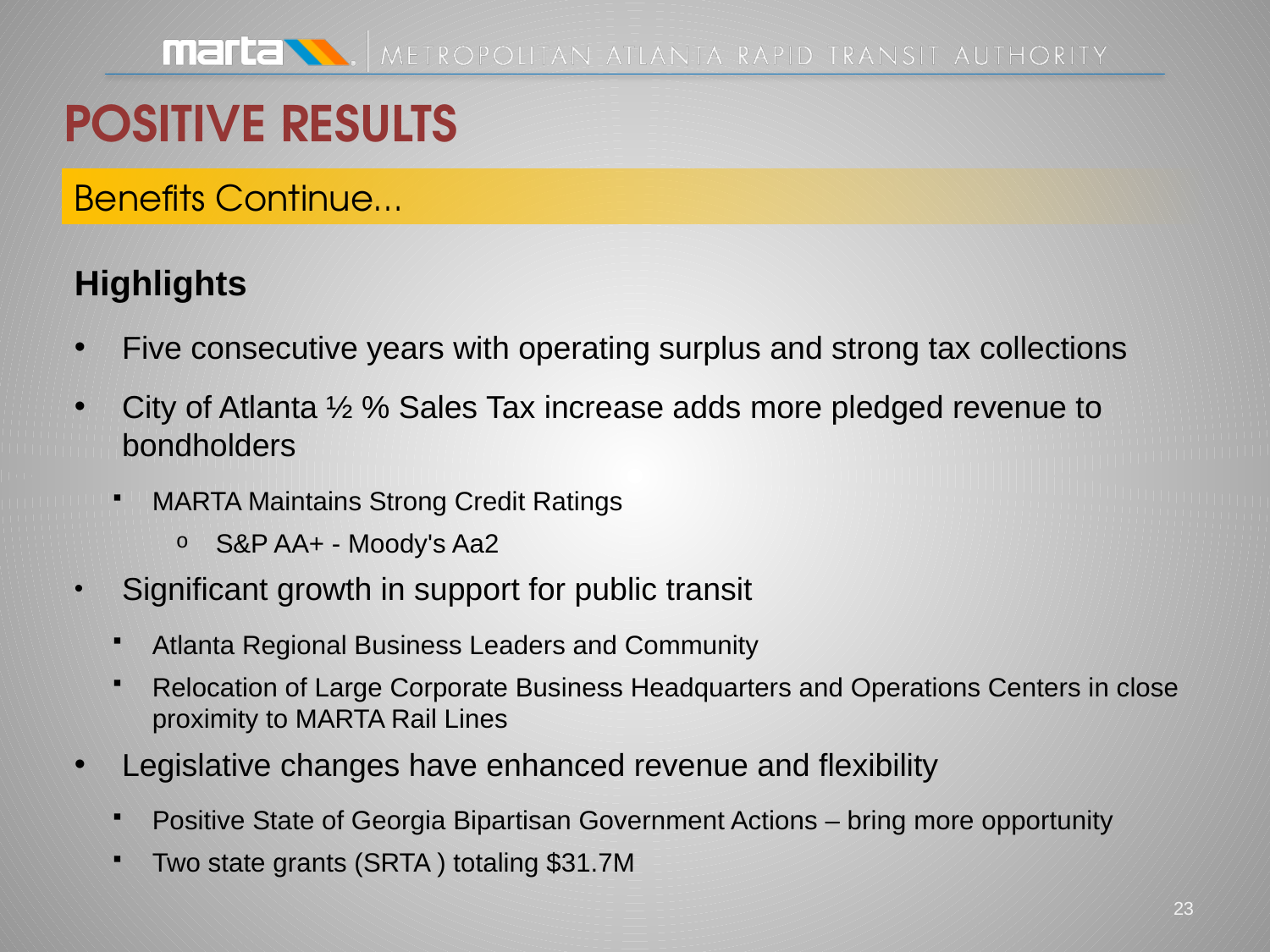

Positive Results
Benefits Continue…
Highlights

Five consecutive years with operating surplus and strong tax collections
City of Atlanta ½ % Sales Tax increase adds more pledged revenue to bondholders
MARTA Maintains Strong Credit Ratings
S&P AA+ - Moody's Aa2
Significant growth in support for public transit
Atlanta Regional Business Leaders and Community
Relocation of Large Corporate Business Headquarters and Operations Centers in close proximity to MARTA Rail Lines
Legislative changes have enhanced revenue and flexibility
Positive State of Georgia Bipartisan Government Actions – bring more opportunity
Two state grants (SRTA ) totaling $31.7M

23